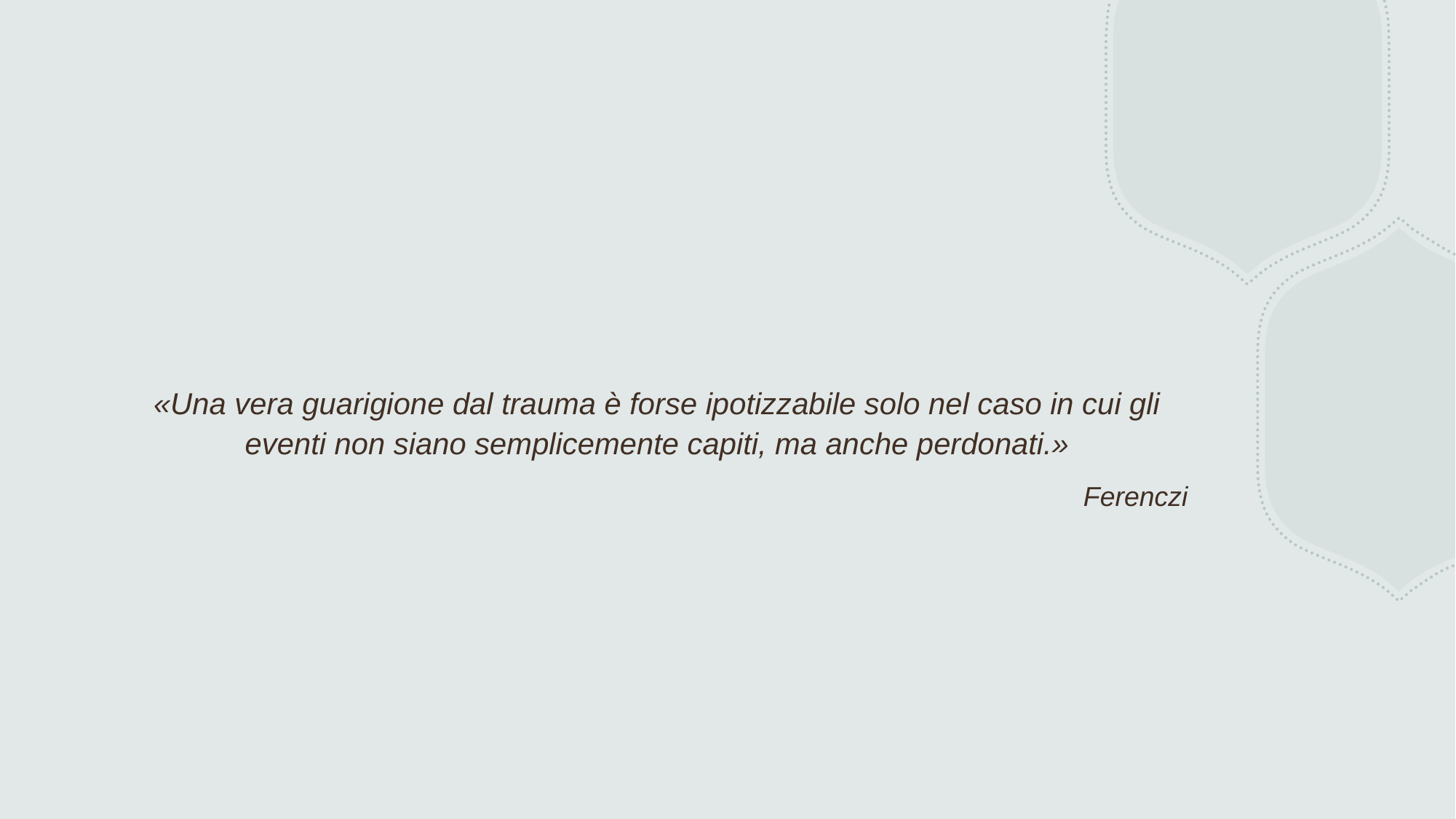

«Una vera guarigione dal trauma è forse ipotizzabile solo nel caso in cui gli eventi non siano semplicemente capiti, ma anche perdonati.»
Ferenczi